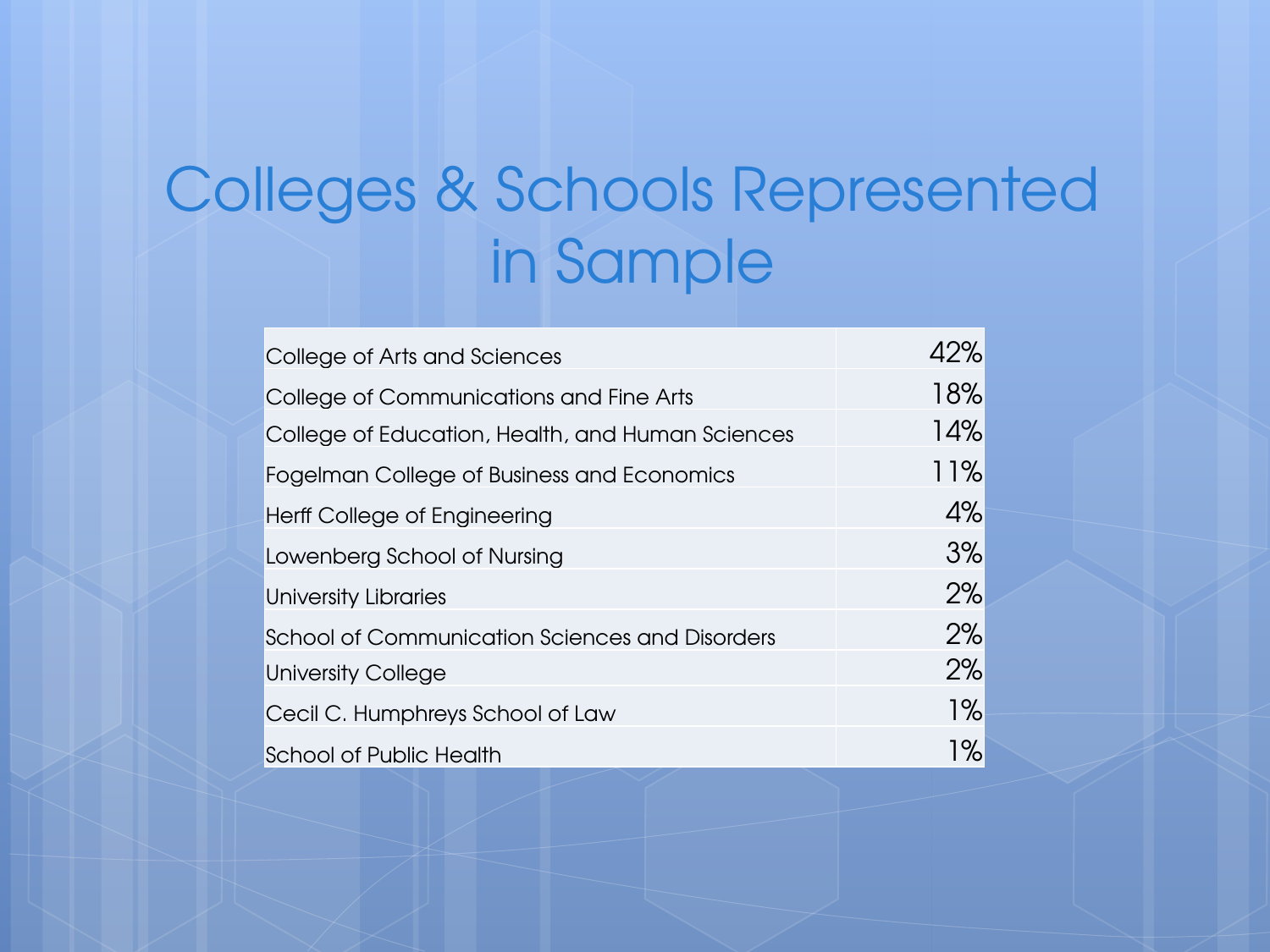

# Colleges & Schools Represented in Sample
| College of Arts and Sciences | 42% |
| --- | --- |
| College of Communications and Fine Arts | 18% |
| College of Education, Health, and Human Sciences | 14% |
| Fogelman College of Business and Economics | 11% |
| Herff College of Engineering | 4% |
| Lowenberg School of Nursing | 3% |
| University Libraries | 2% |
| School of Communication Sciences and Disorders | 2% |
| University College | 2% |
| Cecil C. Humphreys School of Law | 1% |
| School of Public Health | 1% |